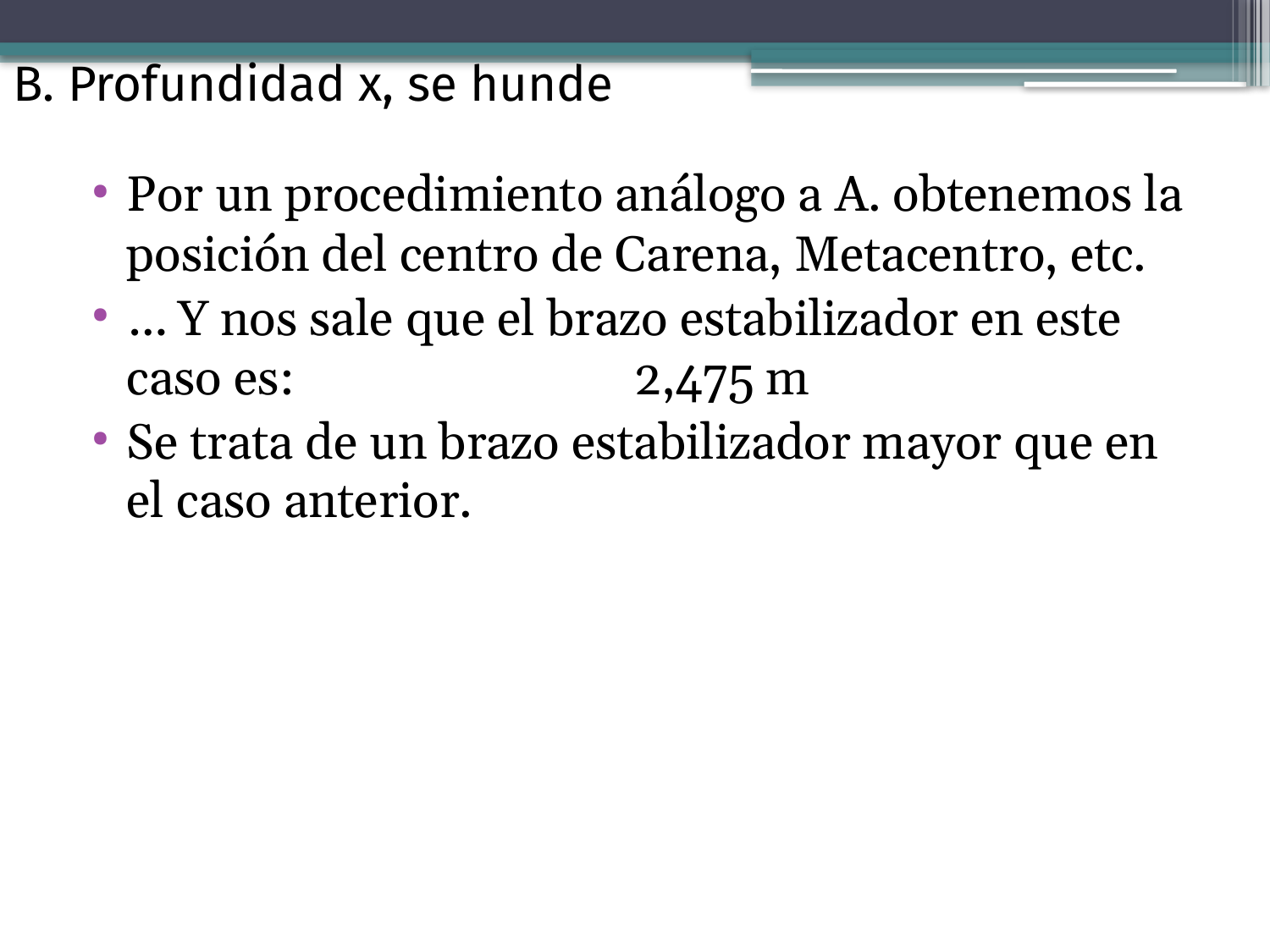

# B. Profundidad x, se hunde
Por un procedimiento análogo a A. obtenemos la posición del centro de Carena, Metacentro, etc.
… Y nos sale que el brazo estabilizador en este caso es:			2,475 m
Se trata de un brazo estabilizador mayor que en el caso anterior.